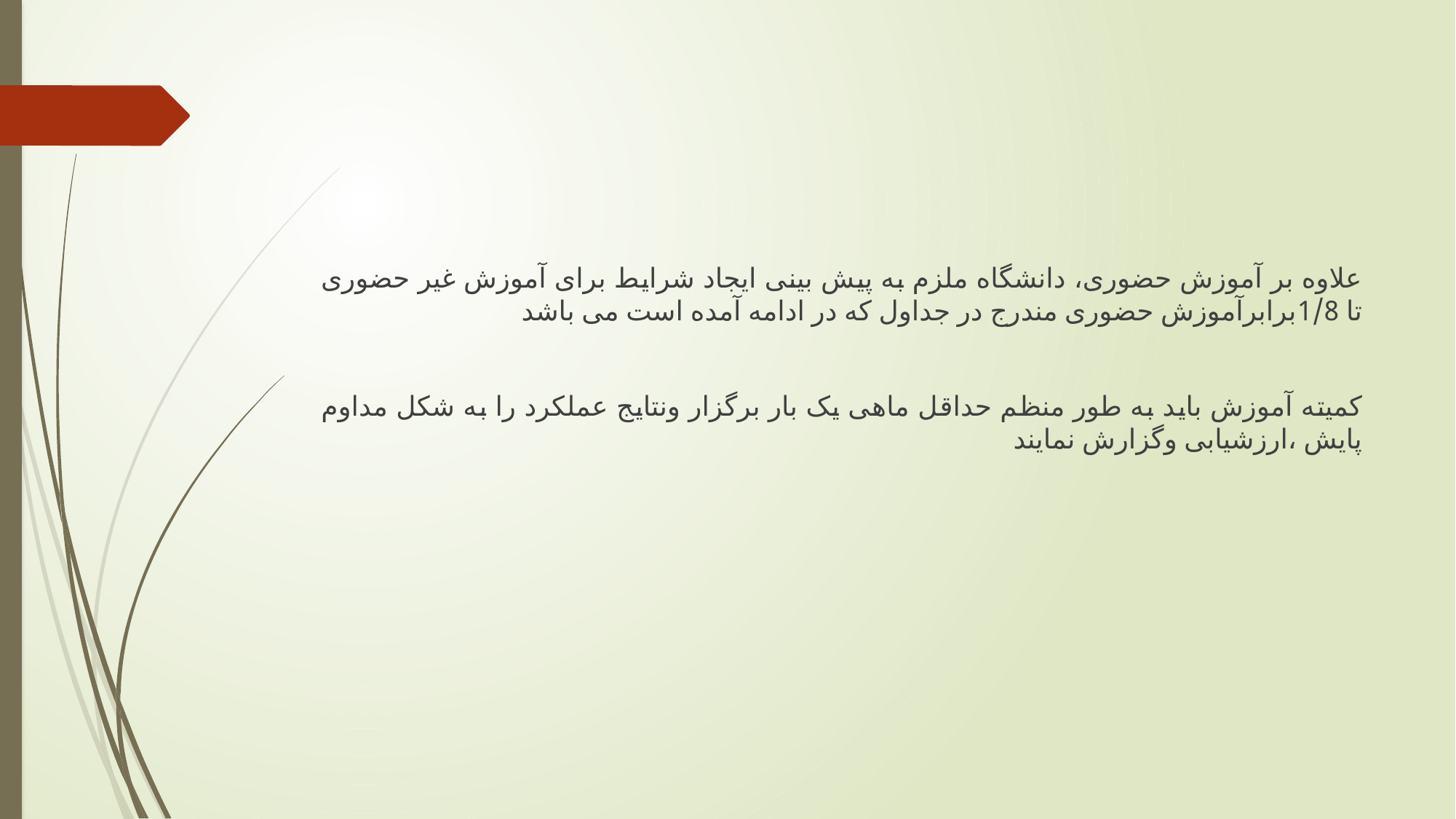

علاوه بر آموزش حضوری، دانشگاه ملزم به پیش بینی ایجاد شرایط برای آموزش غیر حضوری تا 1/8برابرآموزش حضوری مندرج در جداول که در ادامه آمده است می باشد

کمیته آموزش باید به طور منظم حداقل ماهی یک بار برگزار ونتایج عملکرد را به شکل مداوم پایش ،ارزشیابی وگزارش نمایند